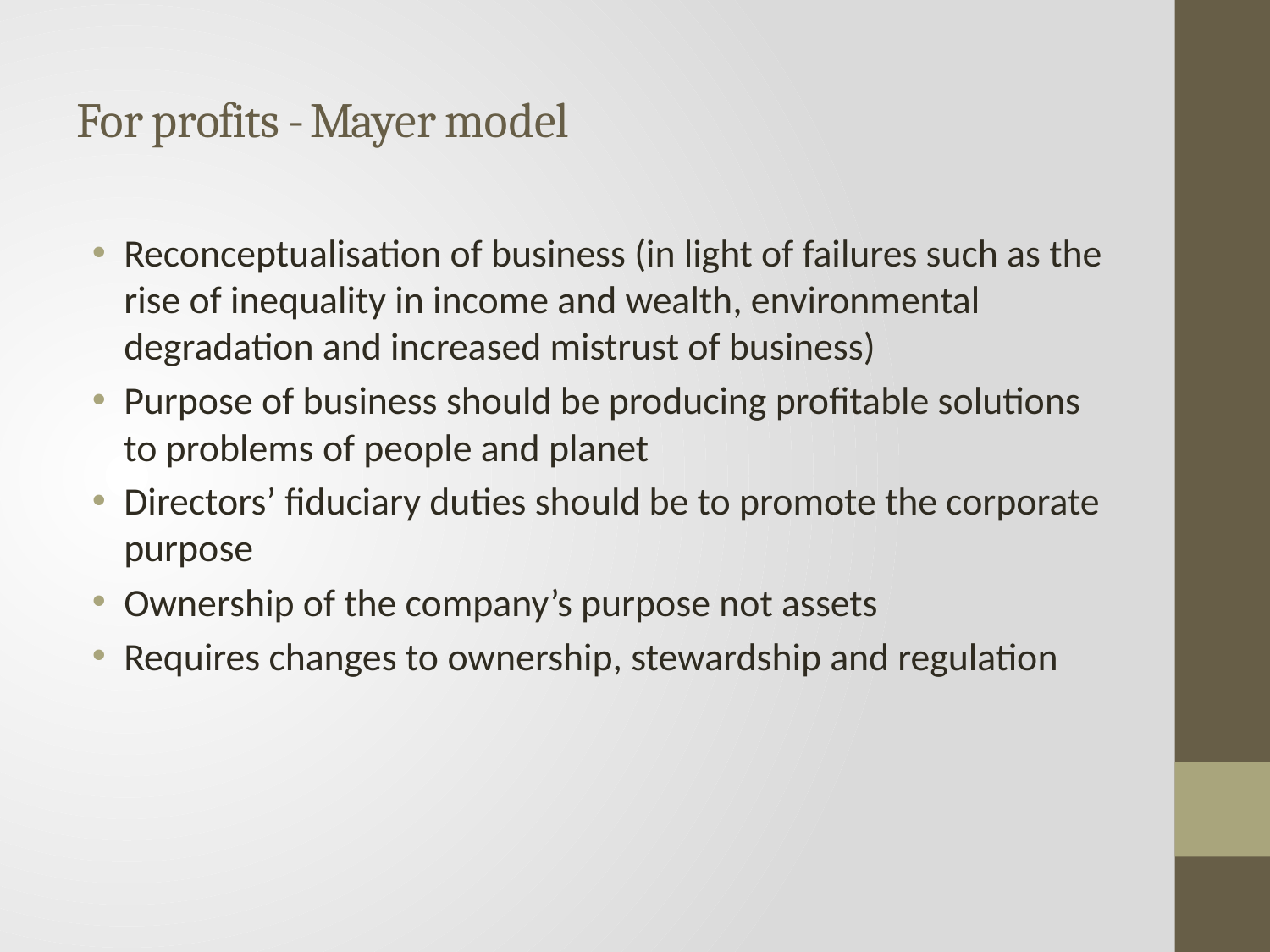

# For profits - Mayer model
Reconceptualisation of business (in light of failures such as the rise of inequality in income and wealth, environmental degradation and increased mistrust of business)
Purpose of business should be producing profitable solutions to problems of people and planet
Directors’ fiduciary duties should be to promote the corporate purpose
Ownership of the company’s purpose not assets
Requires changes to ownership, stewardship and regulation